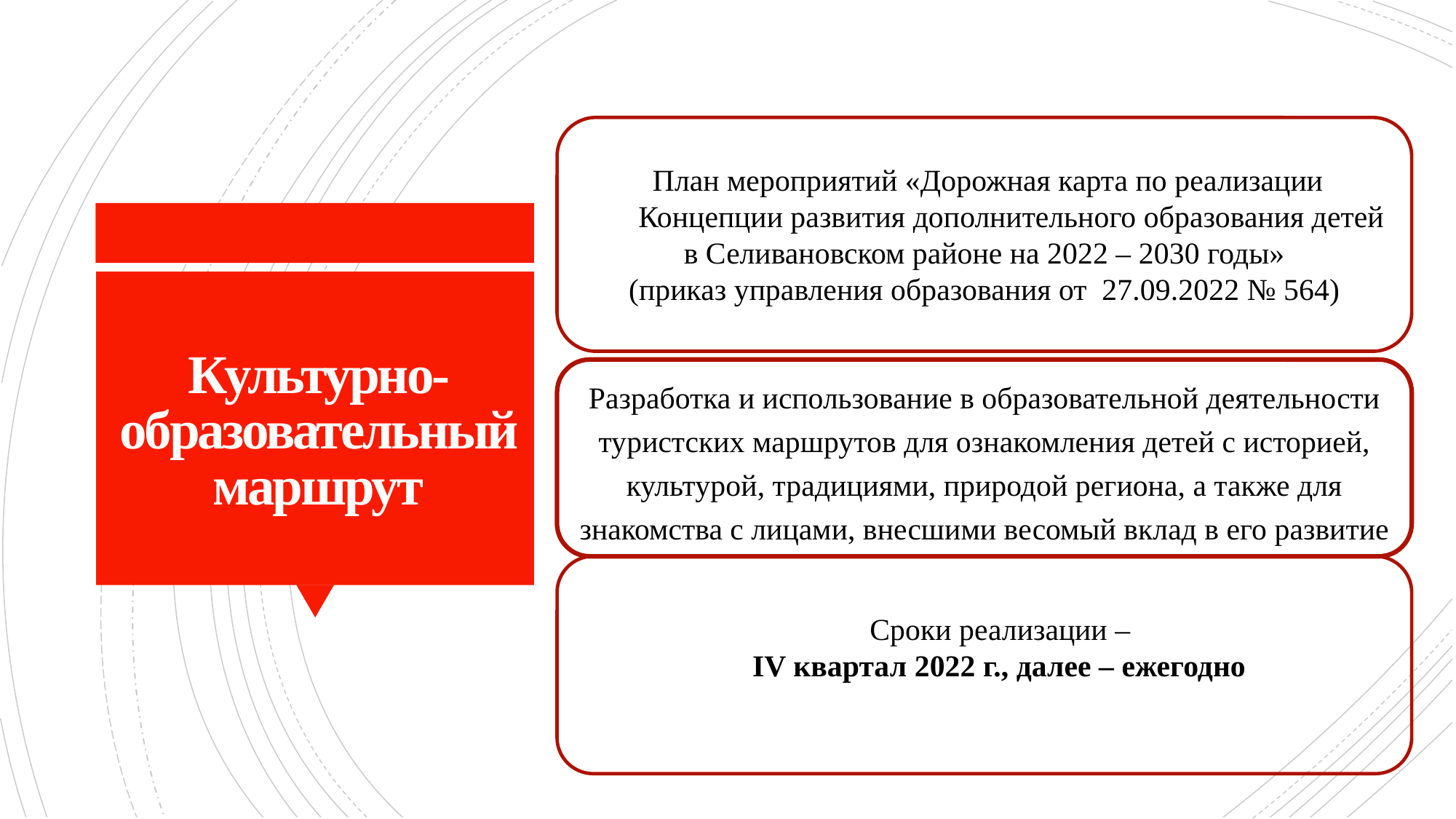

План мероприятий «Дорожная карта по реализации
       Концепции развития дополнительного образования детей в Селивановском районе на 2022 – 2030 годы»
(приказ управления образования от  27.09.2022 № 564)
# Культурно-образовательный маршрут

Разработка и использование в образовательной деятельности туристских маршрутов для ознакомления детей с историей, культурой, традициями, природой региона, а также для знакомства с лицами, внесшими весомый вклад в его развитие

Сроки реализации –
IV квартал 2022 г., далее – ежегодно